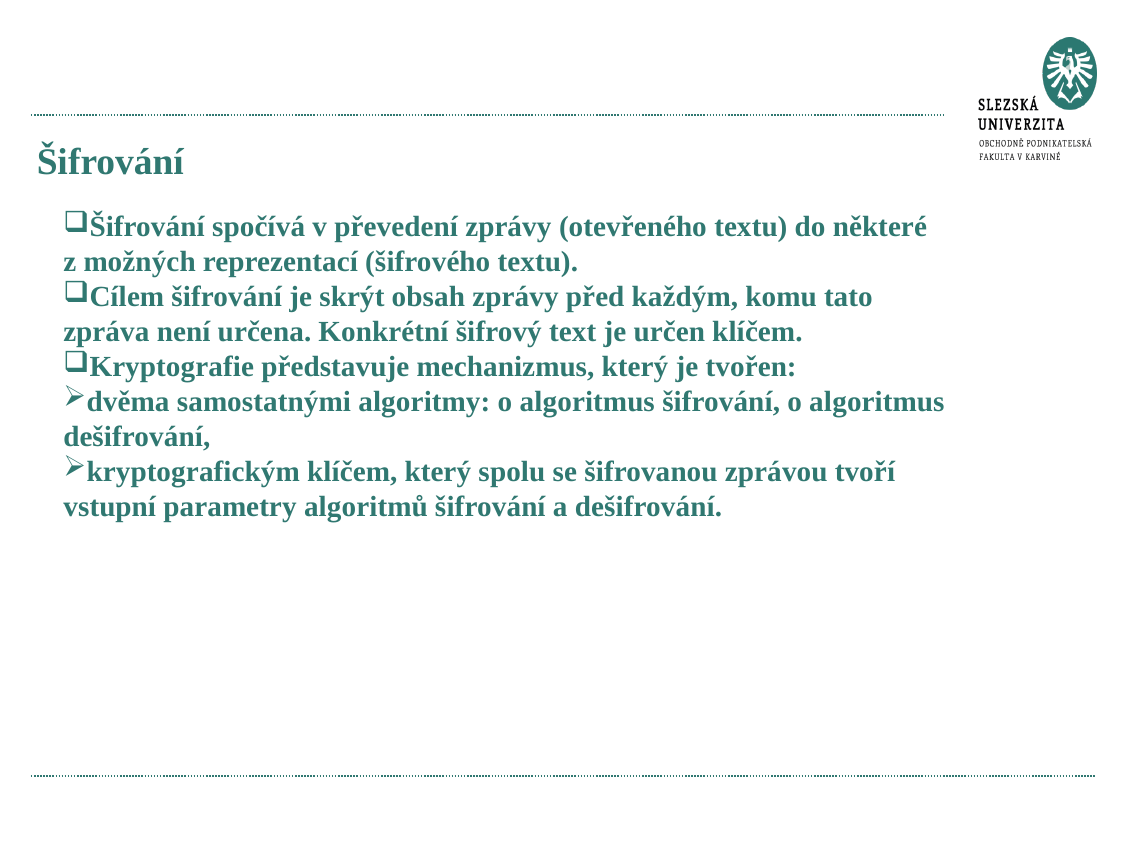

# Šifrování
Šifrování spočívá v převedení zprávy (otevřeného textu) do některé
z možných reprezentací (šifrového textu).
Cílem šifrování je skrýt obsah zprávy před každým, komu tato zpráva není určena. Konkrétní šifrový text je určen klíčem.
Kryptografie představuje mechanizmus, který je tvořen:
dvěma samostatnými algoritmy: o algoritmus šifrování, o algoritmus dešifrování,
kryptografickým klíčem, který spolu se šifrovanou zprávou tvoří vstupní parametry algoritmů šifrování a dešifrování.